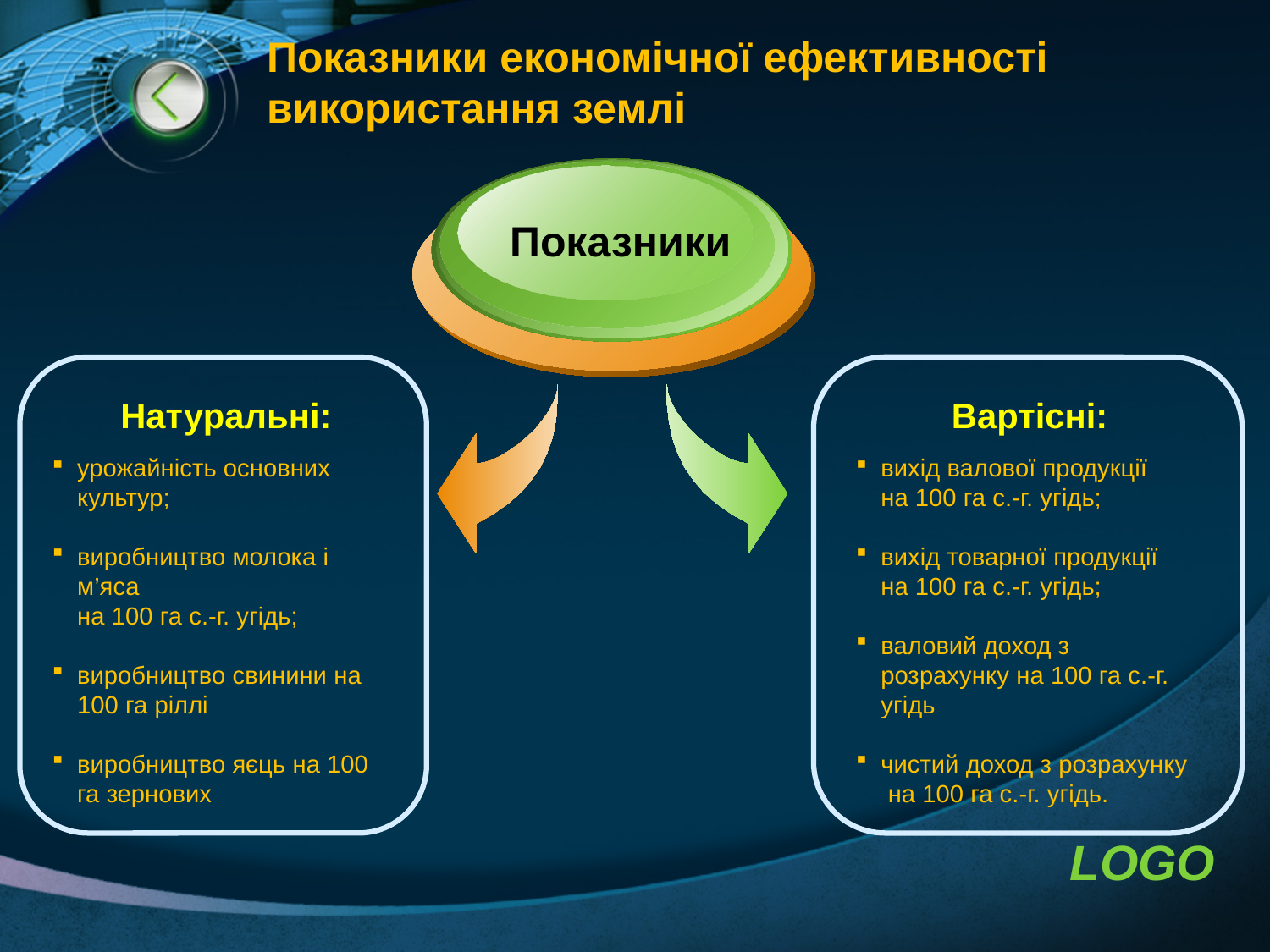

# Показники економічної ефективності використання землі

Показники

Натуральні:
Вартісні:
вихід валової продукції
на 100 га с.-г. угідь;

вихід товарної продукції
на 100 га с.-г. угідь;

валовий доход з розрахунку на 100 га с.-г. угідь

чистий доход з розрахунку
 на 100 га с.-г. угідь.
урожайність основних культур;

виробництво молока і м’яса
на 100 га с.-г. угідь;

виробництво свинини на 100 га ріллі

виробництво яєць на 100 га зернових